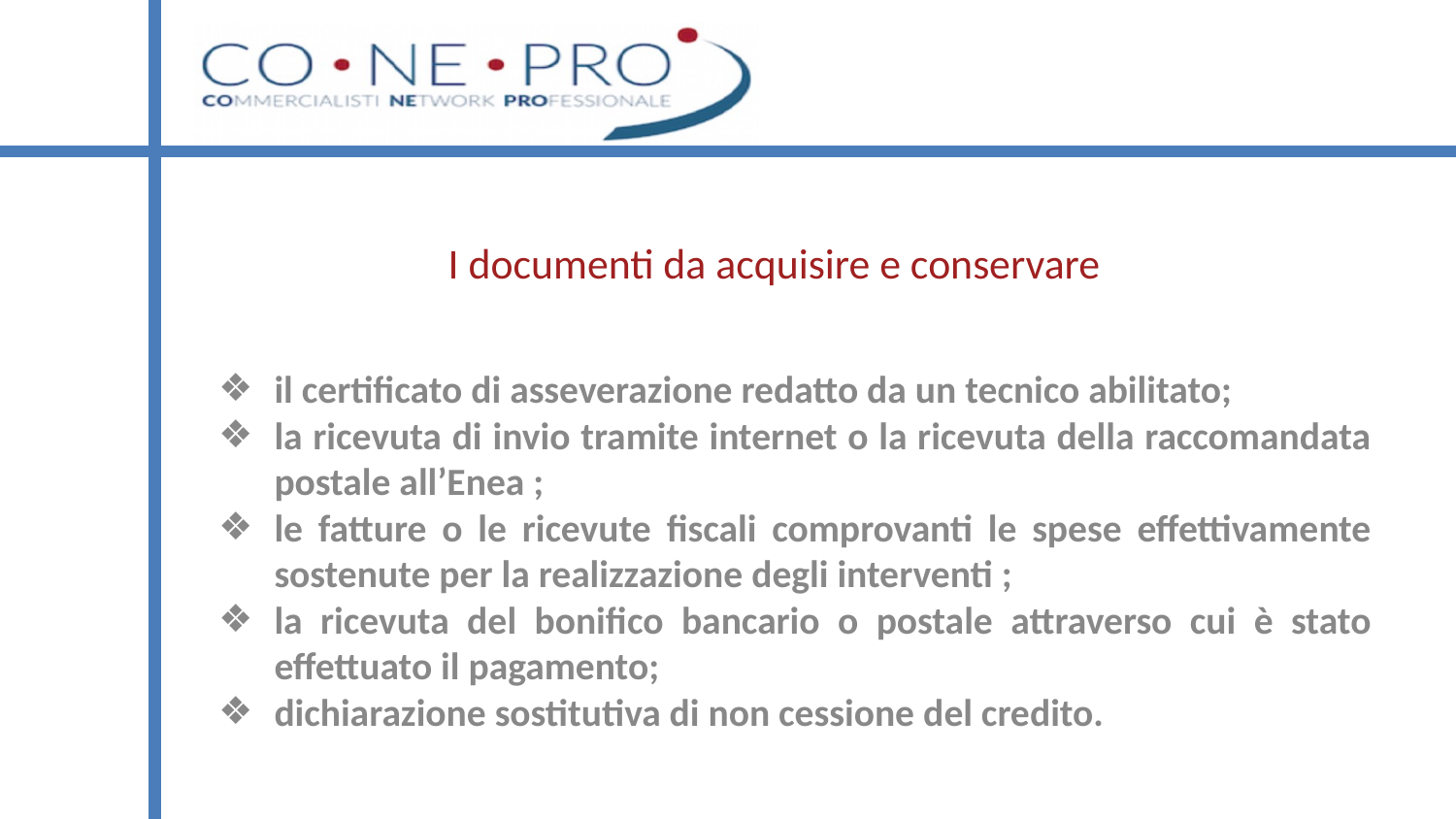

# I documenti da acquisire e conservare
il certificato di asseverazione redatto da un tecnico abilitato;
la ricevuta di invio tramite internet o la ricevuta della raccomandata postale all’Enea ;
le fatture o le ricevute fiscali comprovanti le spese effettivamente sostenute per la realizzazione degli interventi ;
la ricevuta del bonifico bancario o postale attraverso cui è stato effettuato il pagamento;
dichiarazione sostitutiva di non cessione del credito.